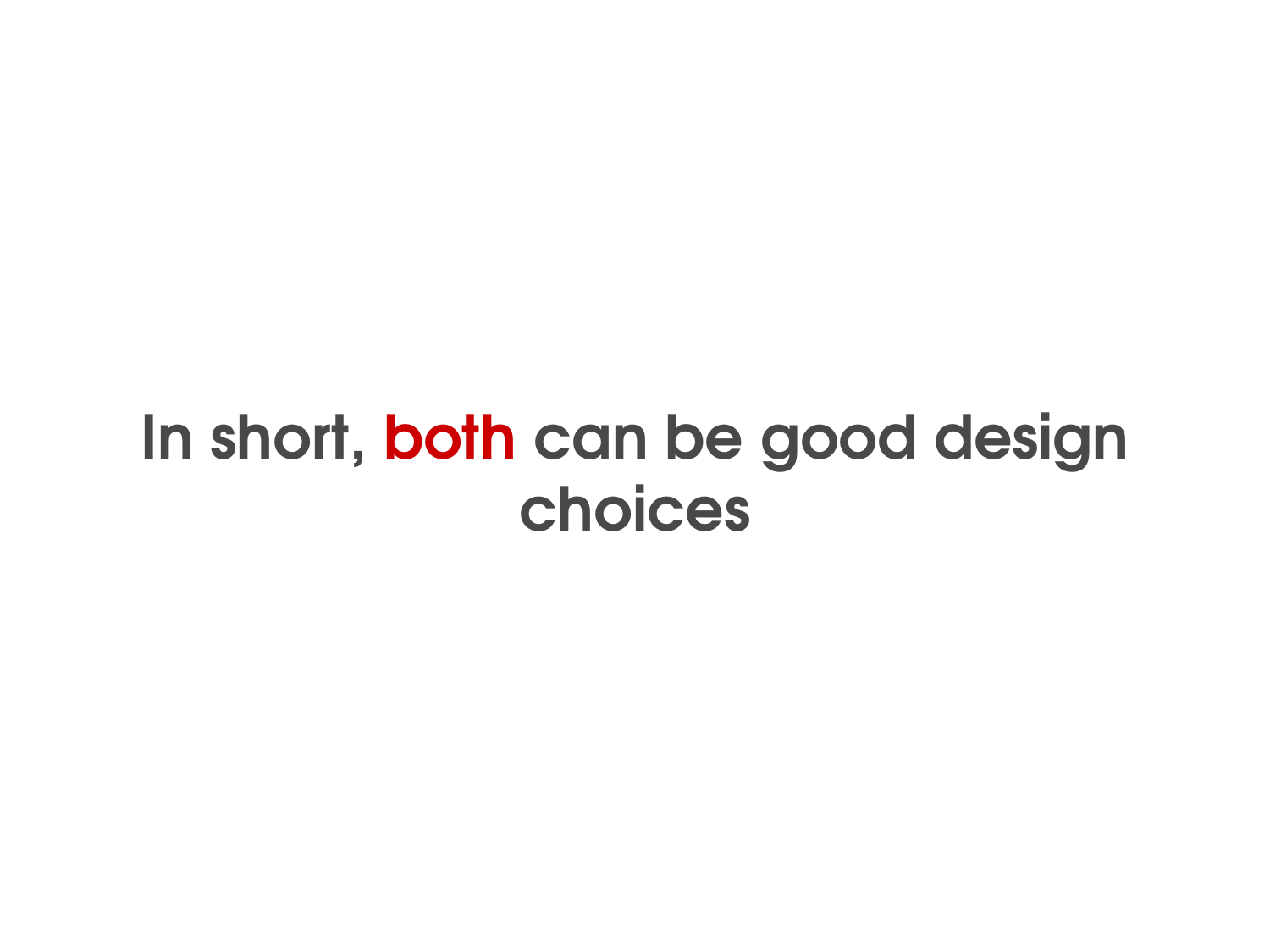

# In short, both can be good design choices